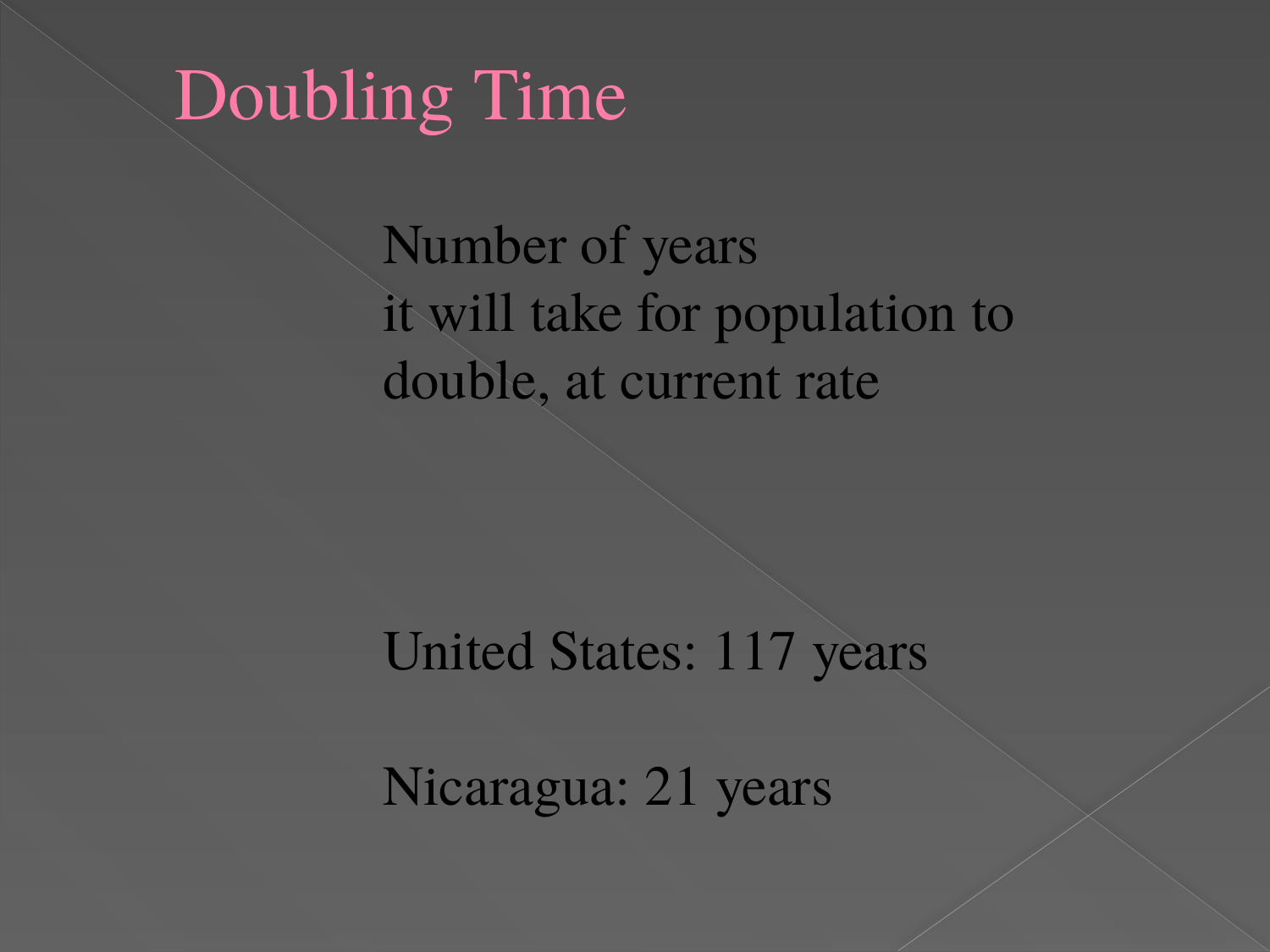

# Doubling Time
Number of years
it will take for population to double, at current rate

United States: 117 years

Nicaragua: 21 years